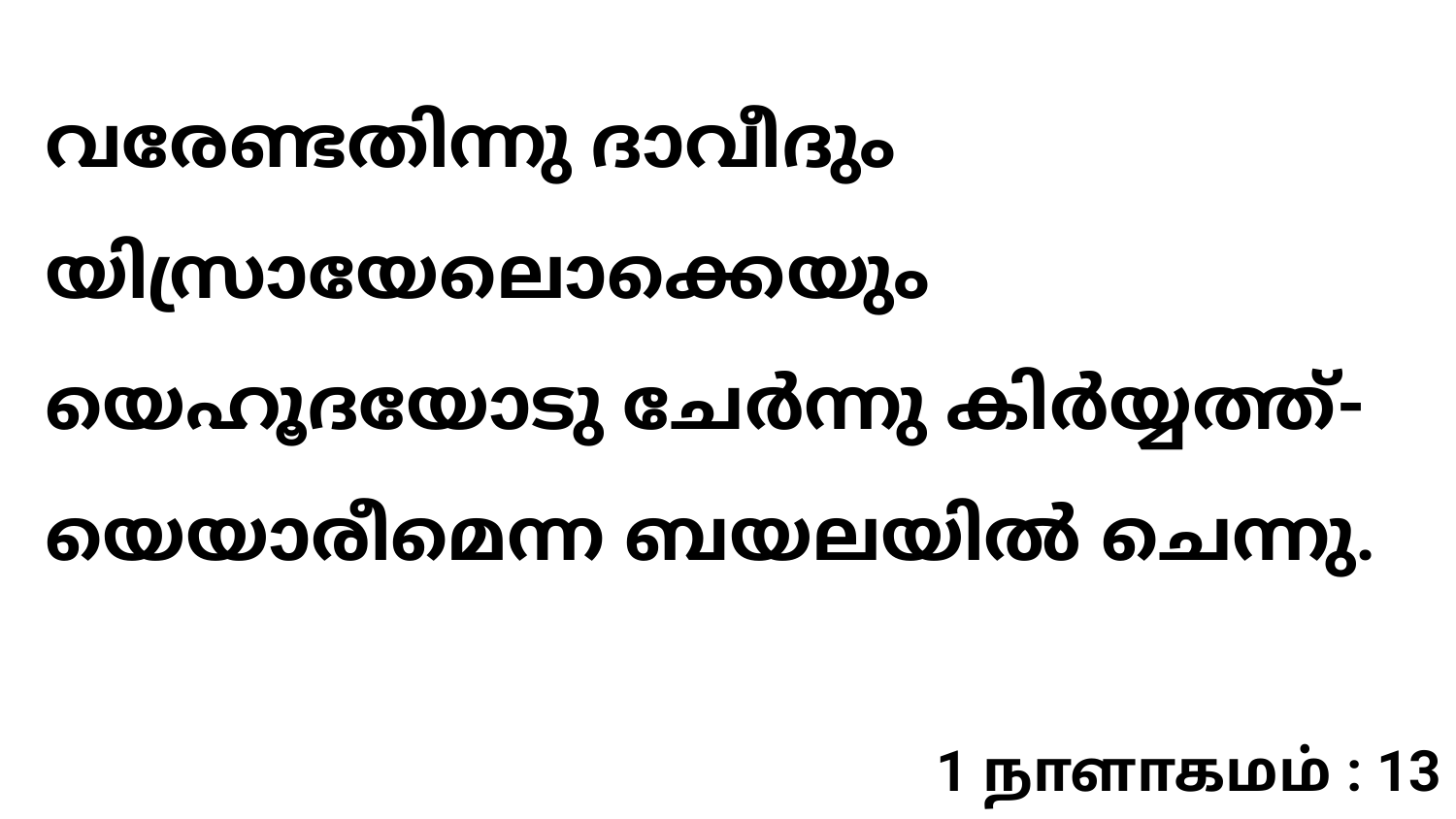

വരേണ്ടതിന്നു ദാവീദും യിസ്രായേലൊക്കെയും യെഹൂദയോടു ചേർന്നു കിർയ്യത്ത്-യെയാരീമെന്ന ബയലയിൽ ചെന്നു.
1 நாளாகமம் : 13